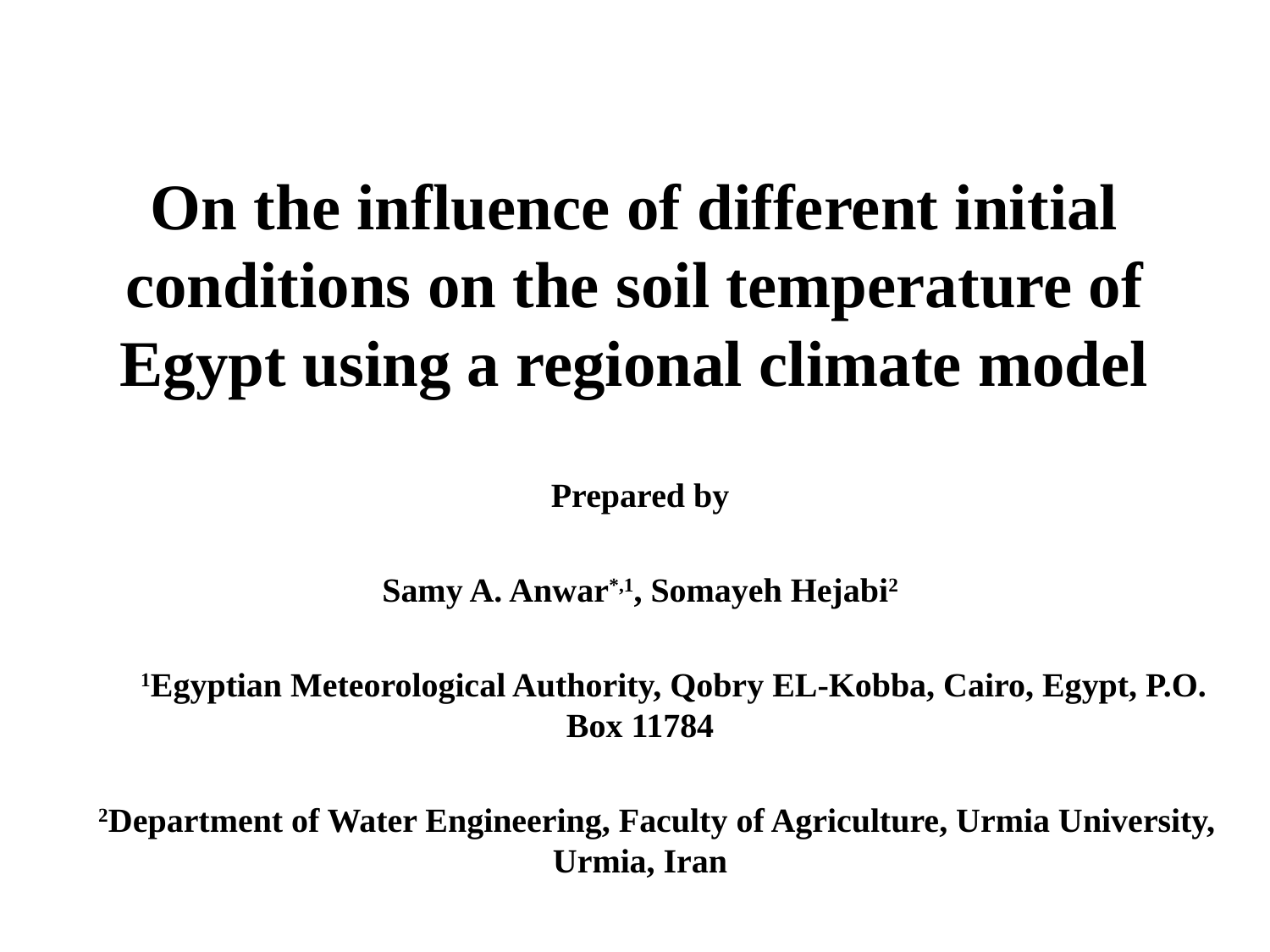

# On the influence of different initial conditions on the soil temperature of Egypt using a regional climate model

Prepared by

Samy A. Anwar*,1, Somayeh Hejabi2

        1Egyptian Meteorological Authority, Qobry EL-Kobba, Cairo, Egypt, P.O. Box 11784

    2Department of Water Engineering, Faculty of Agriculture, Urmia University, Urmia, Iran